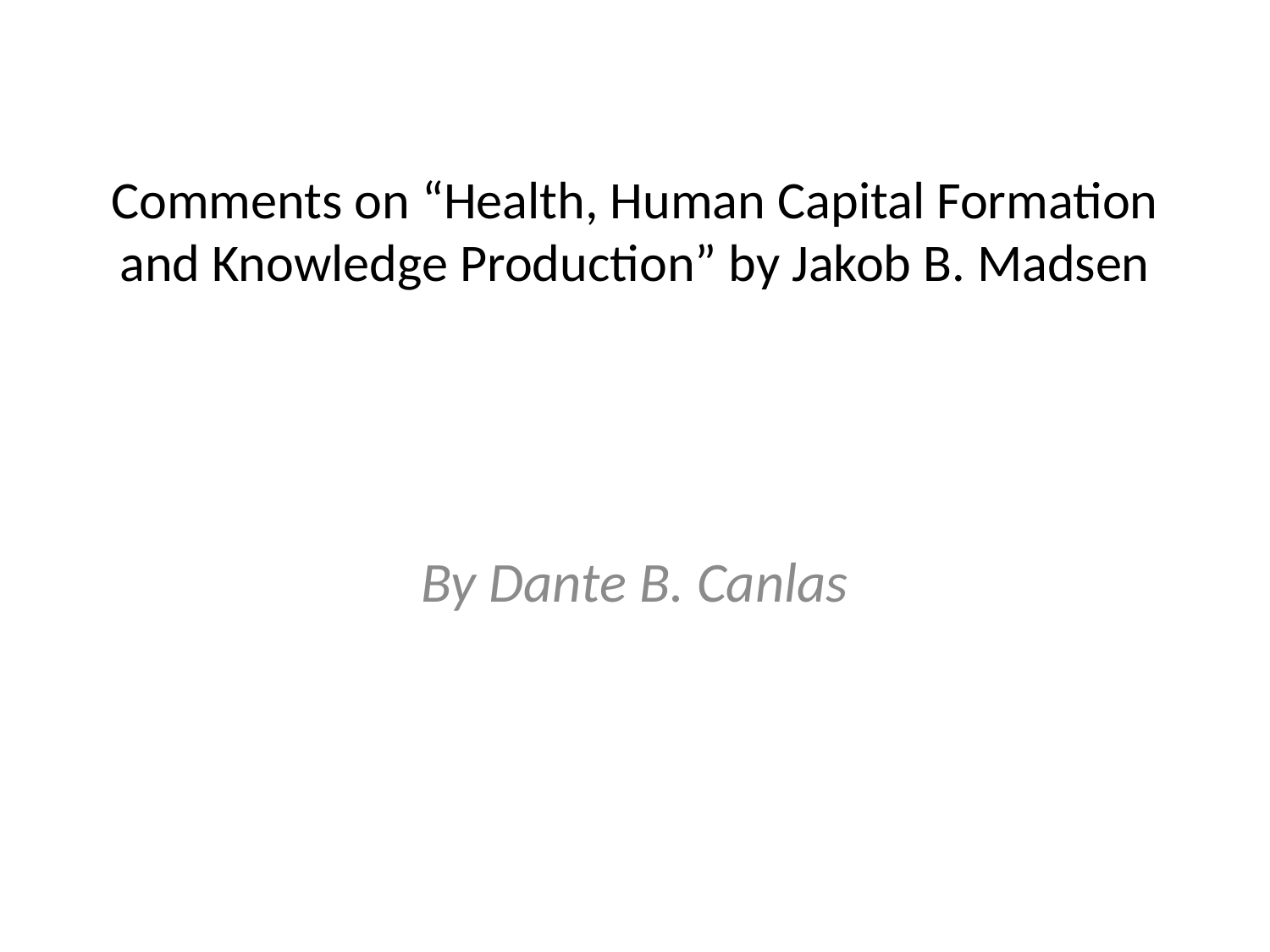

# Comments on “Health, Human Capital Formation and Knowledge Production” by Jakob B. Madsen
By Dante B. Canlas